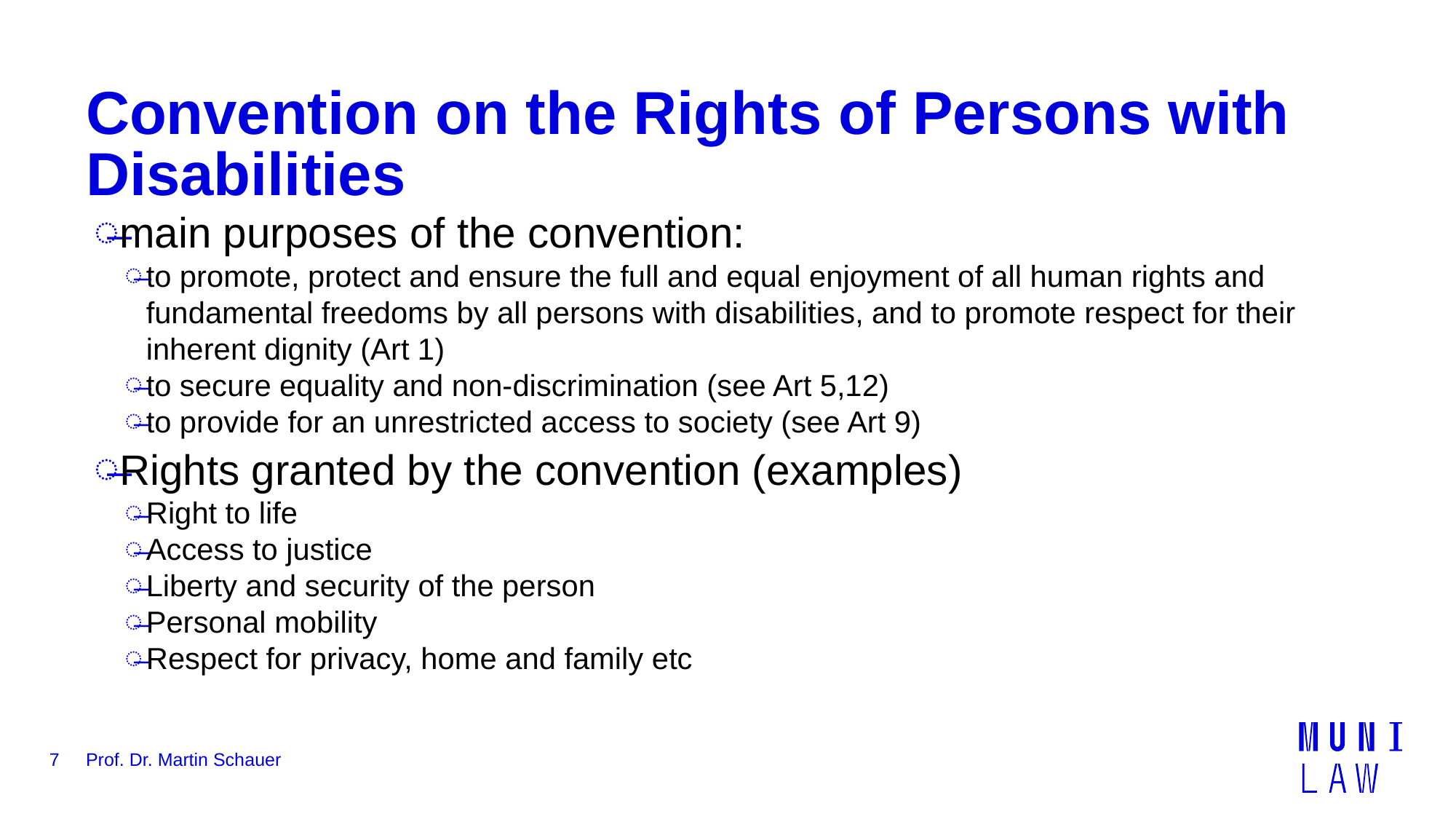

# Convention on the Rights of Persons with Disabilities
main purposes of the convention:
to promote, protect and ensure the full and equal enjoyment of all human rights and fundamental freedoms by all persons with disabilities, and to promote respect for their inherent dignity (Art 1)
to secure equality and non-discrimination (see Art 5,12)
to provide for an unrestricted access to society (see Art 9)
Rights granted by the convention (examples)
Right to life
Access to justice
Liberty and security of the person
Personal mobility
Respect for privacy, home and family etc

7
Prof. Dr. Martin Schauer